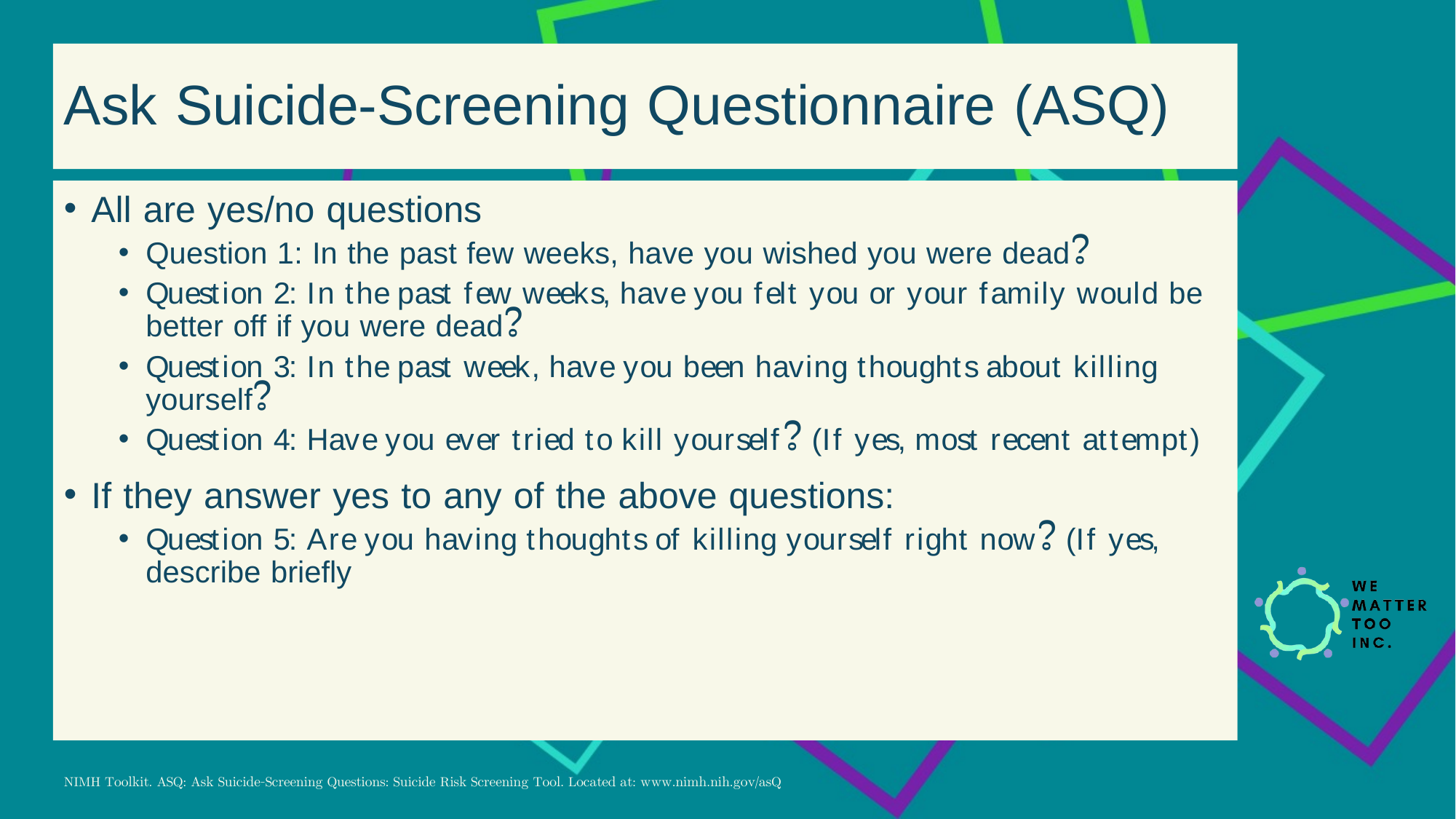

# Ask Suicide-Screening Questionnaire (ASQ)
All are yes/no questions
Question 1: In the past few weeks, have you wished you were dead?
Question 2: In the past few weeks, have you felt you or your family would be better off if you were dead?
Question 3: In the past week, have you been having thoughts about killing yourself?
Question 4: Have you ever tried to kill yourself? (If yes, most recent attempt)
If they answer yes to any of the above questions:
Question 5: Are you having thoughts of killing yourself right now? (If yes, describe briefly
NIMH Toolkit. ASQ: Ask Suicide-Screening Questions: Suicide Risk Screening Tool. Located at: www.nimh.nih.gov/asQ